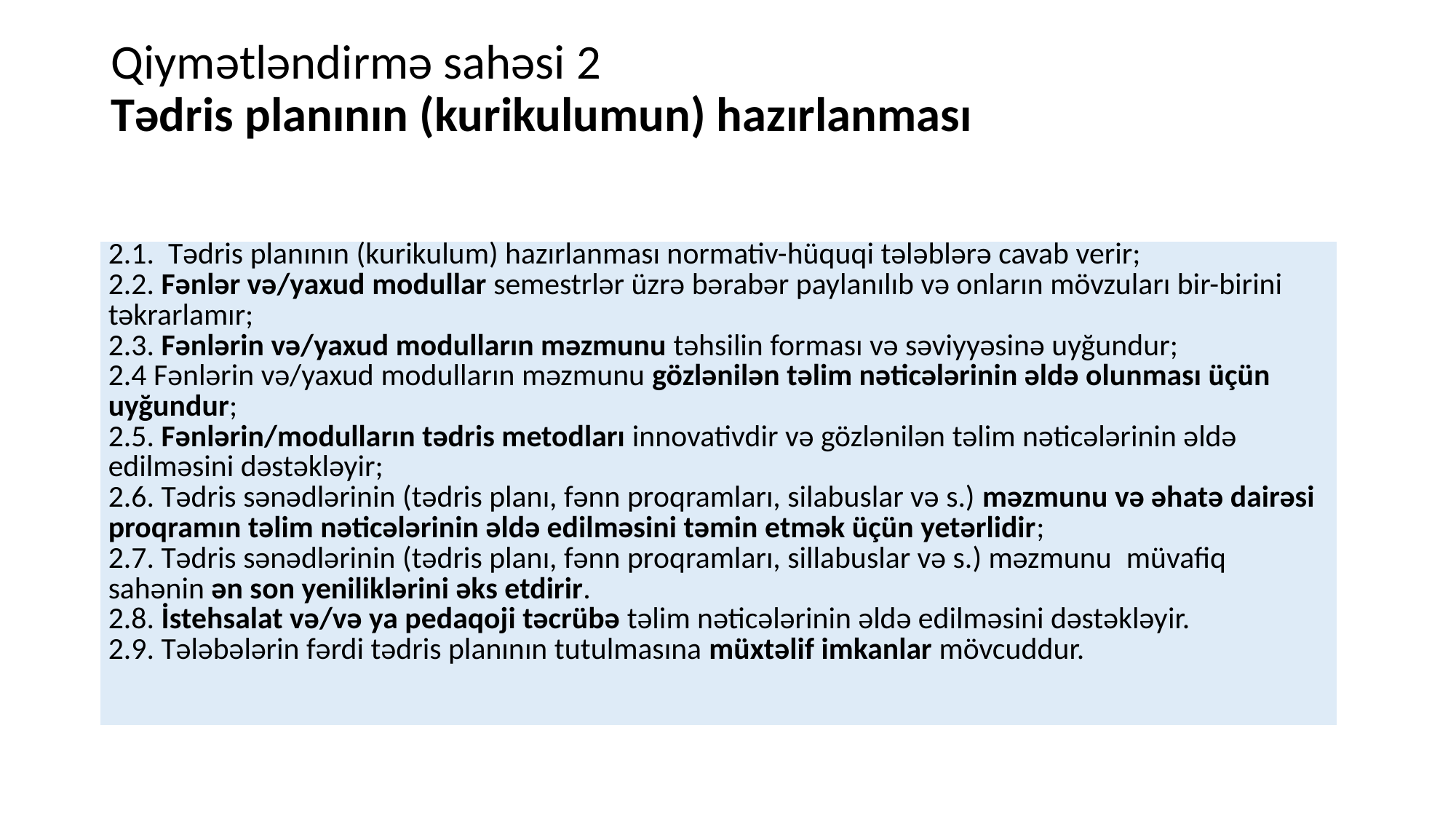

# Qiymətləndirmə sahəsi 2 Tədris planının (kurikulumun) hazırlanması
| 2.1. Tədris planının (kurikulum) hazırlanması normativ-hüquqi tələblərə cavab verir; 2.2. Fənlər və/yaxud modullar semestrlər üzrə bərabər paylanılıb və onların mövzuları bir-birini təkrarlamır; 2.3. Fənlərin və/yaxud modulların məzmunu təhsilin forması və səviyyəsinə uyğundur; 2.4 Fənlərin və/yaxud modulların məzmunu gözlənilən təlim nəticələrinin əldə olunması üçün uyğundur; 2.5. Fənlərin/modulların tədris metodları innovativdir və gözlənilən təlim nəticələrinin əldə edilməsini dəstəkləyir; 2.6. Tədris sənədlərinin (tədris planı, fənn proqramları, silabuslar və s.) məzmunu və əhatə dairəsi proqramın təlim nəticələrinin əldə edilməsini təmin etmək üçün yetərlidir; 2.7. Tədris sənədlərinin (tədris planı, fənn proqramları, sillabuslar və s.) məzmunu  müvafiq sahənin ən son yeniliklərini əks etdirir. 2.8. İstehsalat və/və ya pedaqoji təcrübə təlim nəticələrinin əldə edilməsini dəstəkləyir. 2.9. Tələbələrin fərdi tədris planının tutulmasına müxtəlif imkanlar mövcuddur. |
| --- |